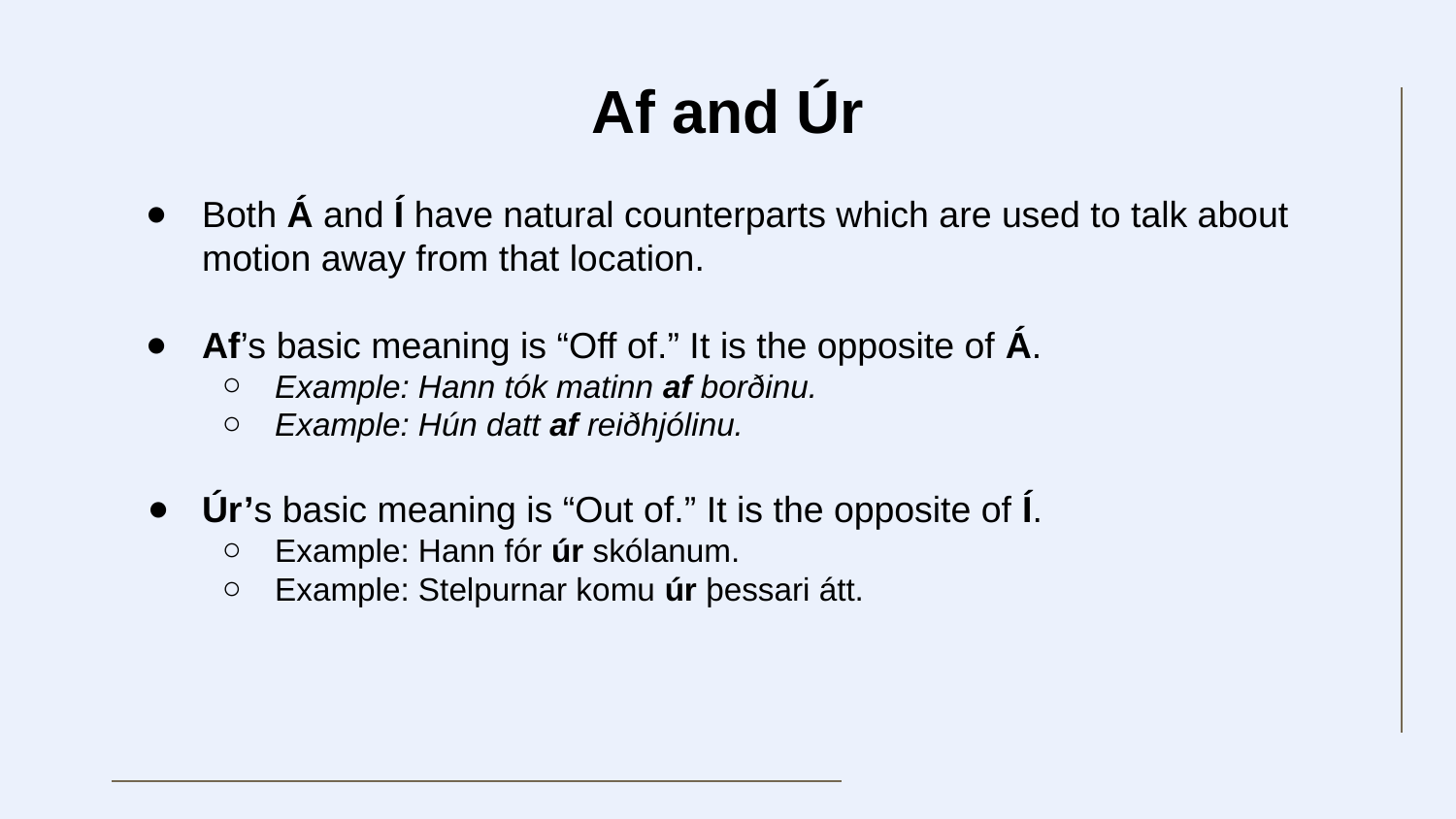

# Af and Úr
Both Á and Í have natural counterparts which are used to talk about motion away from that location.

Af’s basic meaning is “Off of.” It is the opposite of Á.
Example: Hann tók matinn af borðinu.
Example: Hún datt af reiðhjólinu.

Úr’s basic meaning is “Out of.” It is the opposite of Í.
Example: Hann fór úr skólanum.
Example: Stelpurnar komu úr þessari átt.